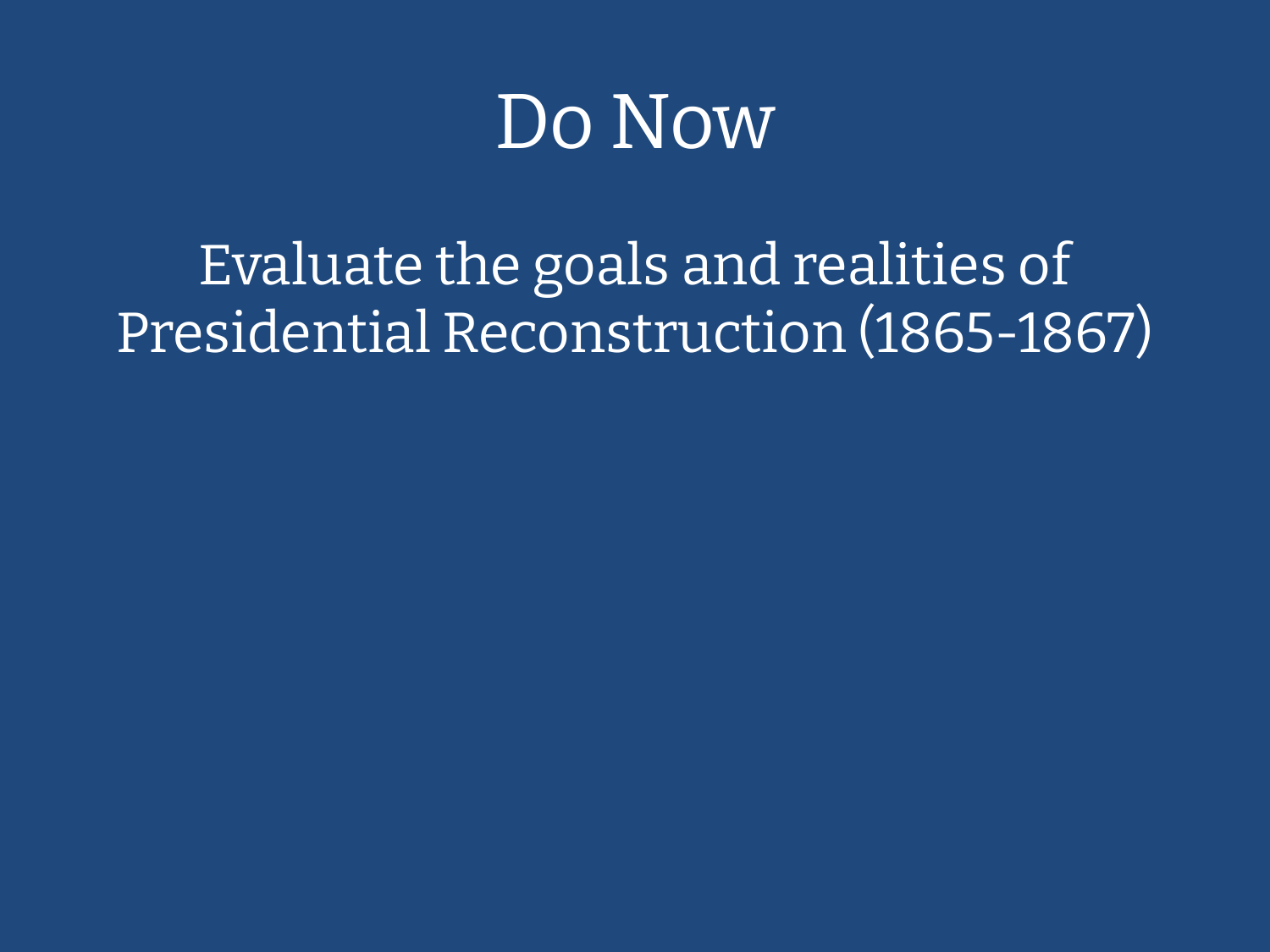

# Do Now
Evaluate the goals and realities of Presidential Reconstruction (1865-1867)